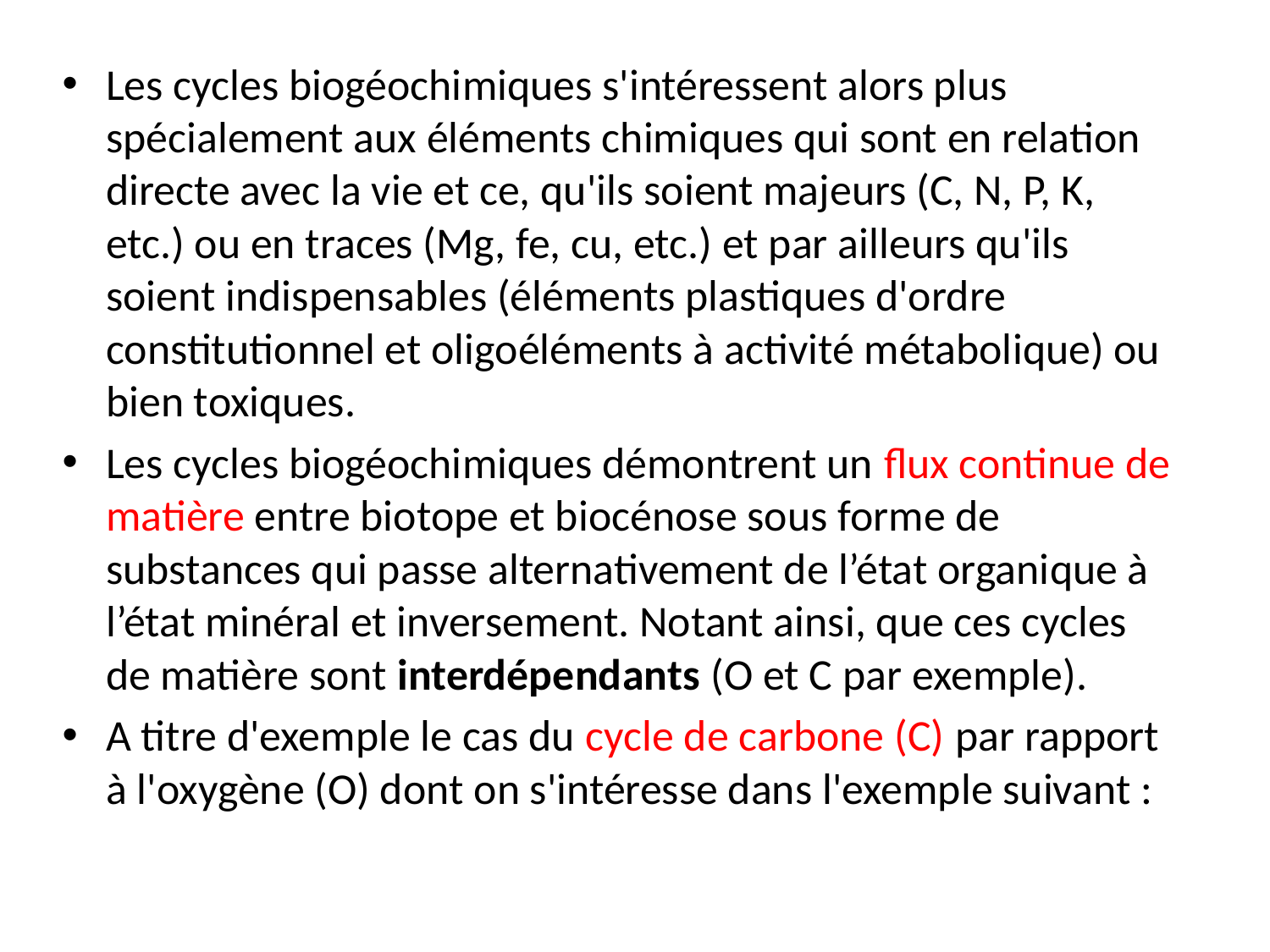

Les cycles biogéochimiques s'intéressent alors plus spécialement aux éléments chimiques qui sont en relation directe avec la vie et ce, qu'ils soient majeurs (C, N, P, K, etc.) ou en traces (Mg, fe, cu, etc.) et par ailleurs qu'ils soient indispensables (éléments plastiques d'ordre constitutionnel et oligoéléments à activité métabolique) ou bien toxiques.
Les cycles biogéochimiques démontrent un flux continue de matière entre biotope et biocénose sous forme de substances qui passe alternativement de l’état organique à l’état minéral et inversement. Notant ainsi, que ces cycles de matière sont interdépendants (O et C par exemple).
A titre d'exemple le cas du cycle de carbone (C) par rapport à l'oxygène (O) dont on s'intéresse dans l'exemple suivant :